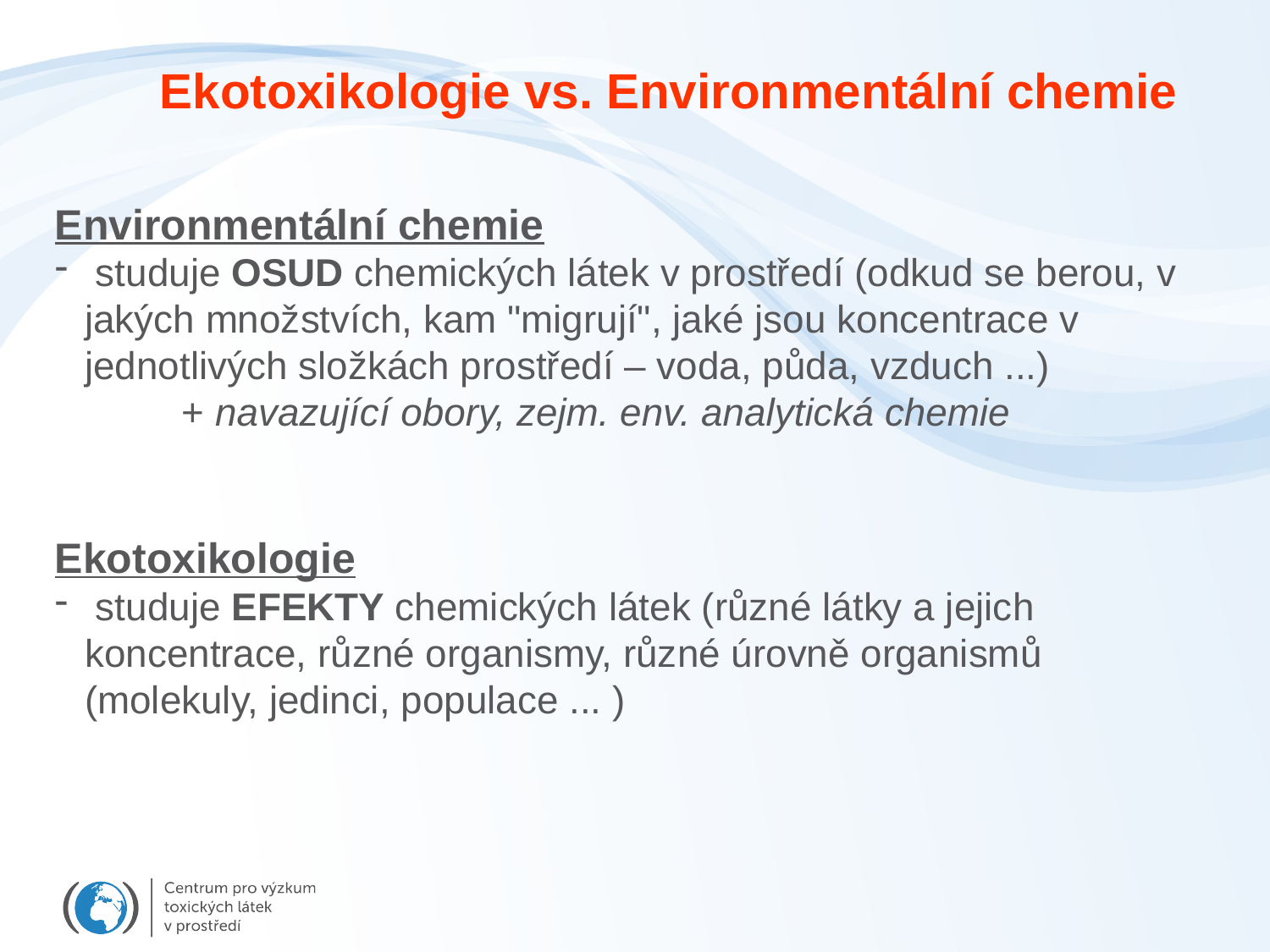

Ekotoxikologie vs. Environmentální chemie
Environmentální chemie
 studuje OSUD chemických látek v prostředí (odkud se berou, v jakých množstvích, kam "migrují", jaké jsou koncentrace v jednotlivých složkách prostředí – voda, půda, vzduch ...)
	+ navazující obory, zejm. env. analytická chemie

Ekotoxikologie
 studuje EFEKTY chemických látek (různé látky a jejich koncentrace, různé organismy, různé úrovně organismů
(molekuly, jedinci, populace ... )